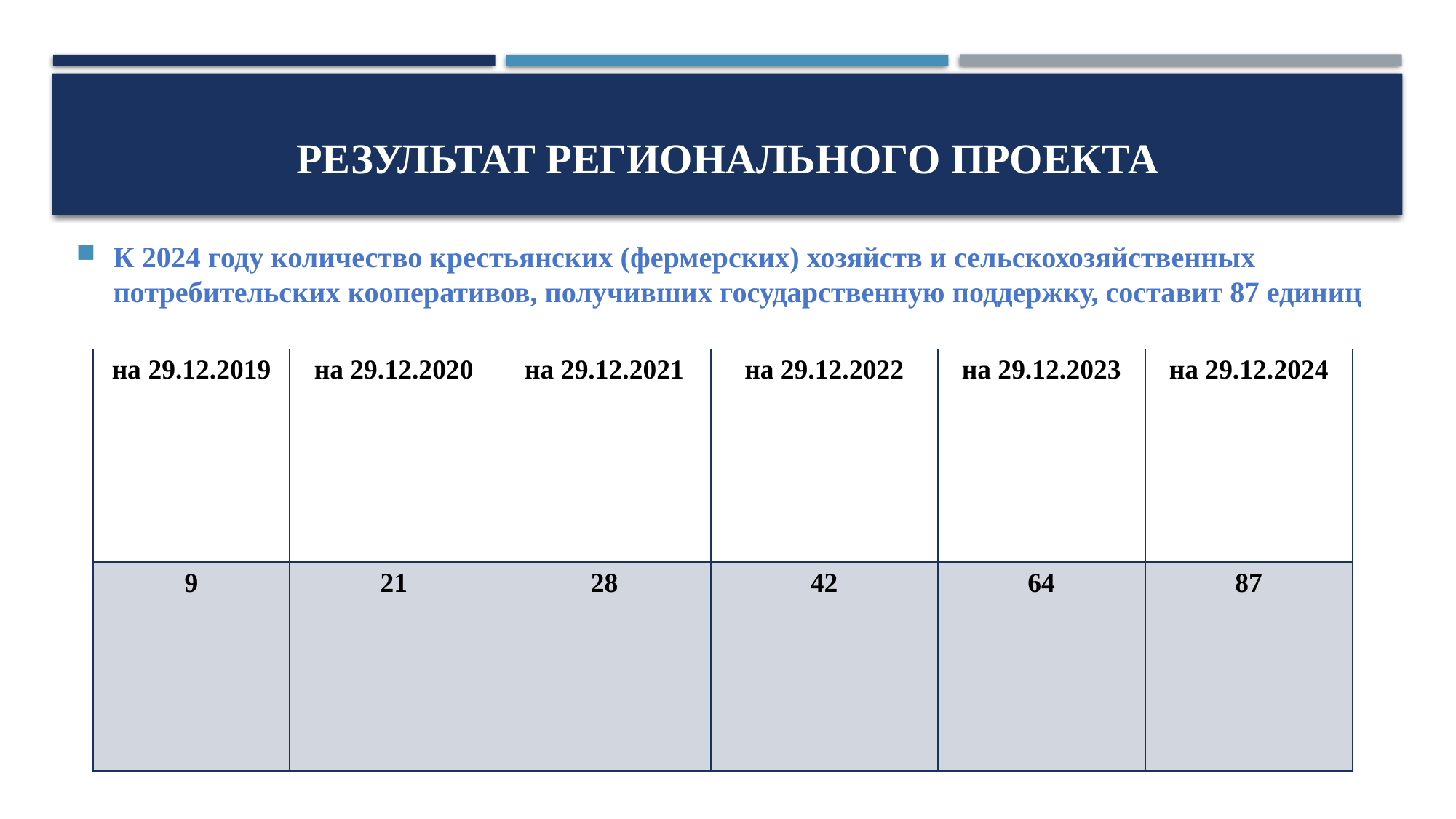

# Результат регионального проекта
К 2024 году количество крестьянских (фермерских) хозяйств и сельскохозяйственных потребительских кооперативов, получивших государственную поддержку, составит 87 единиц

| на 29.12.2019 | на 29.12.2020 | на 29.12.2021 | на 29.12.2022 | на 29.12.2023 | на 29.12.2024 |
| --- | --- | --- | --- | --- | --- |
| 9 | 21 | 28 | 42 | 64 | 87 |